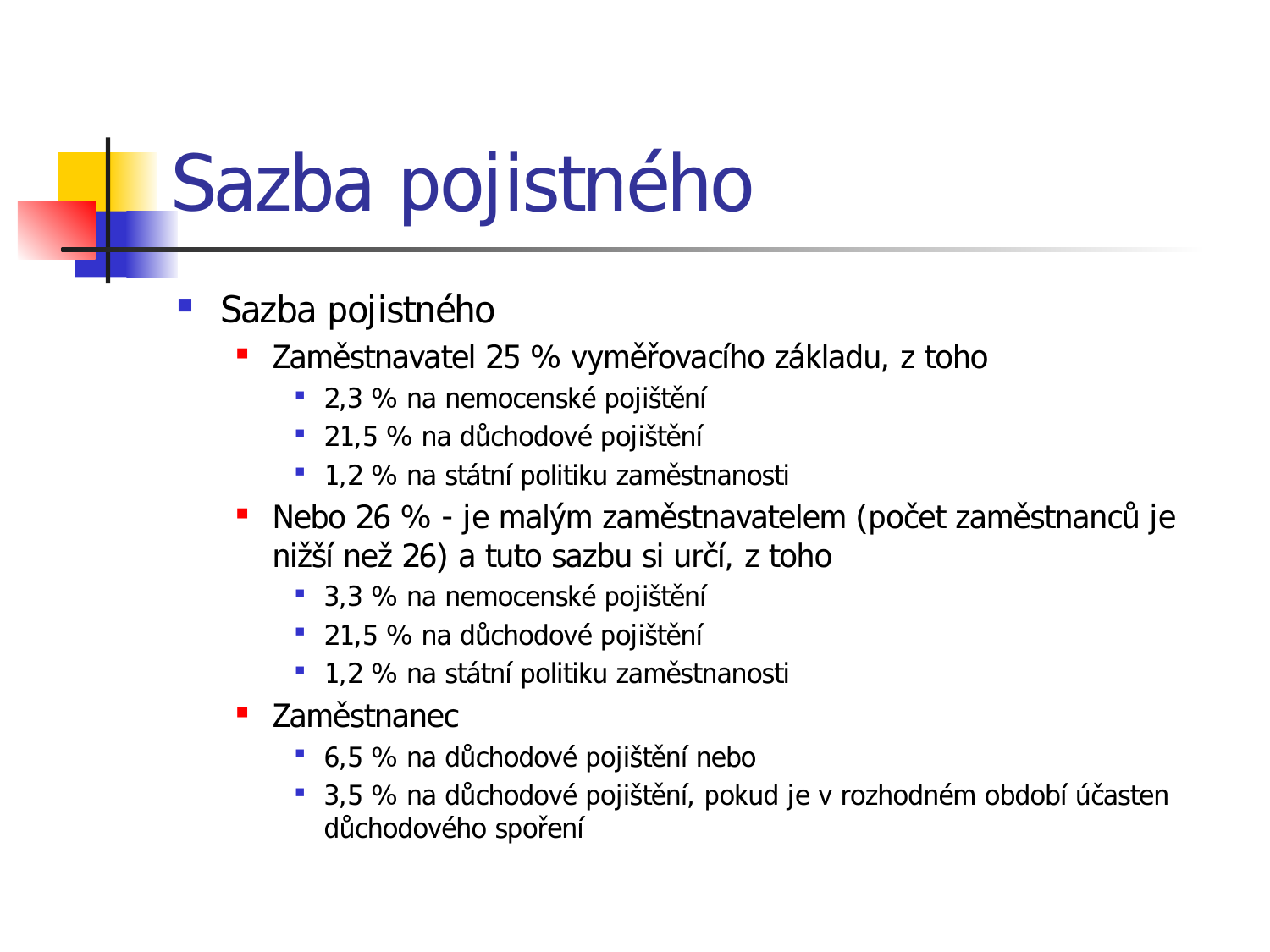

# Sazba pojistného
Sazba pojistného
Zaměstnavatel 25 % vyměřovacího základu, z toho
2,3 % na nemocenské pojištění
21,5 % na důchodové pojištění
1,2 % na státní politiku zaměstnanosti
Nebo 26 % - je malým zaměstnavatelem (počet zaměstnanců je nižší než 26) a tuto sazbu si určí, z toho
3,3 % na nemocenské pojištění
21,5 % na důchodové pojištění
1,2 % na státní politiku zaměstnanosti
Zaměstnanec
6,5 % na důchodové pojištění nebo
3,5 % na důchodové pojištění, pokud je v rozhodném období účasten důchodového spoření